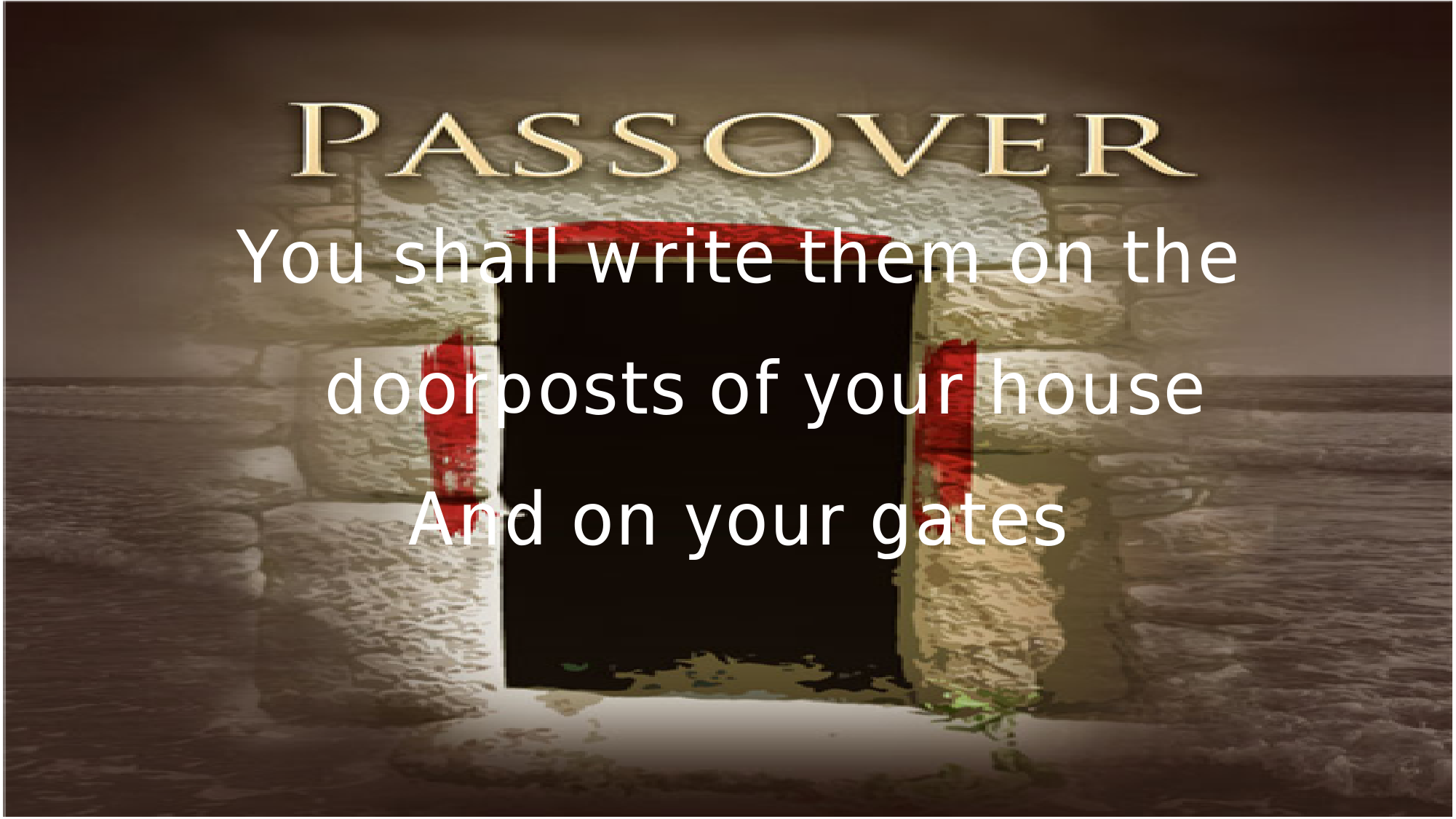

You shall write them on the doorposts of your house
And on your gates